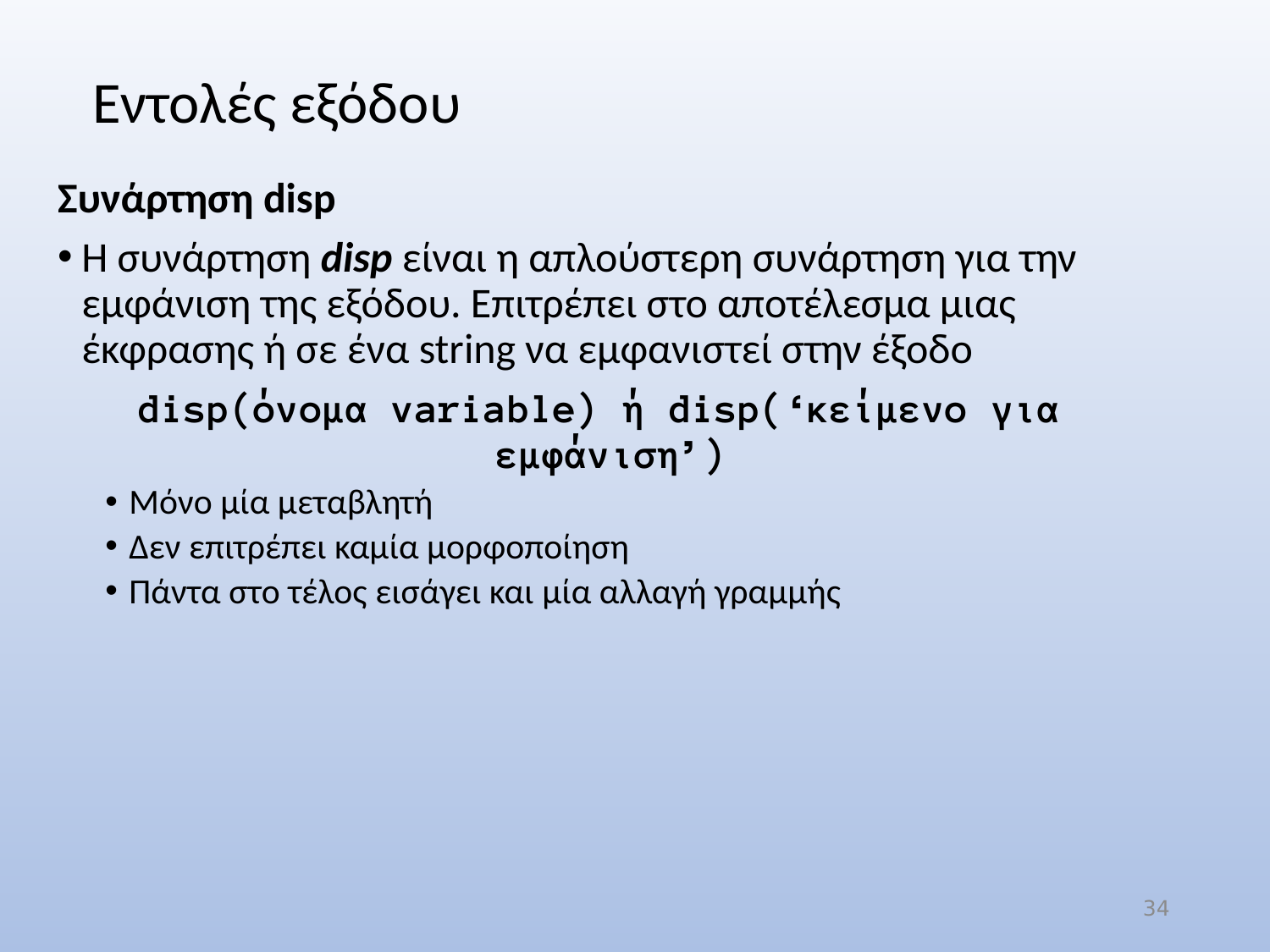

# Εντολές εξόδου
Συνάρτηση disp
Η συνάρτηση disp είναι η απλούστερη συνάρτηση για την εμφάνιση της εξόδου. Επιτρέπει στο αποτέλεσμα μιας έκφρασης ή σε ένα string να εμφανιστεί στην έξοδο
disp(όνομα variable) ή disp(‘κείμενο για εμφάνιση’)
Μόνο μία μεταβλητή
Δεν επιτρέπει καμία μορφοποίηση
Πάντα στο τέλος εισάγει και μία αλλαγή γραμμής

34